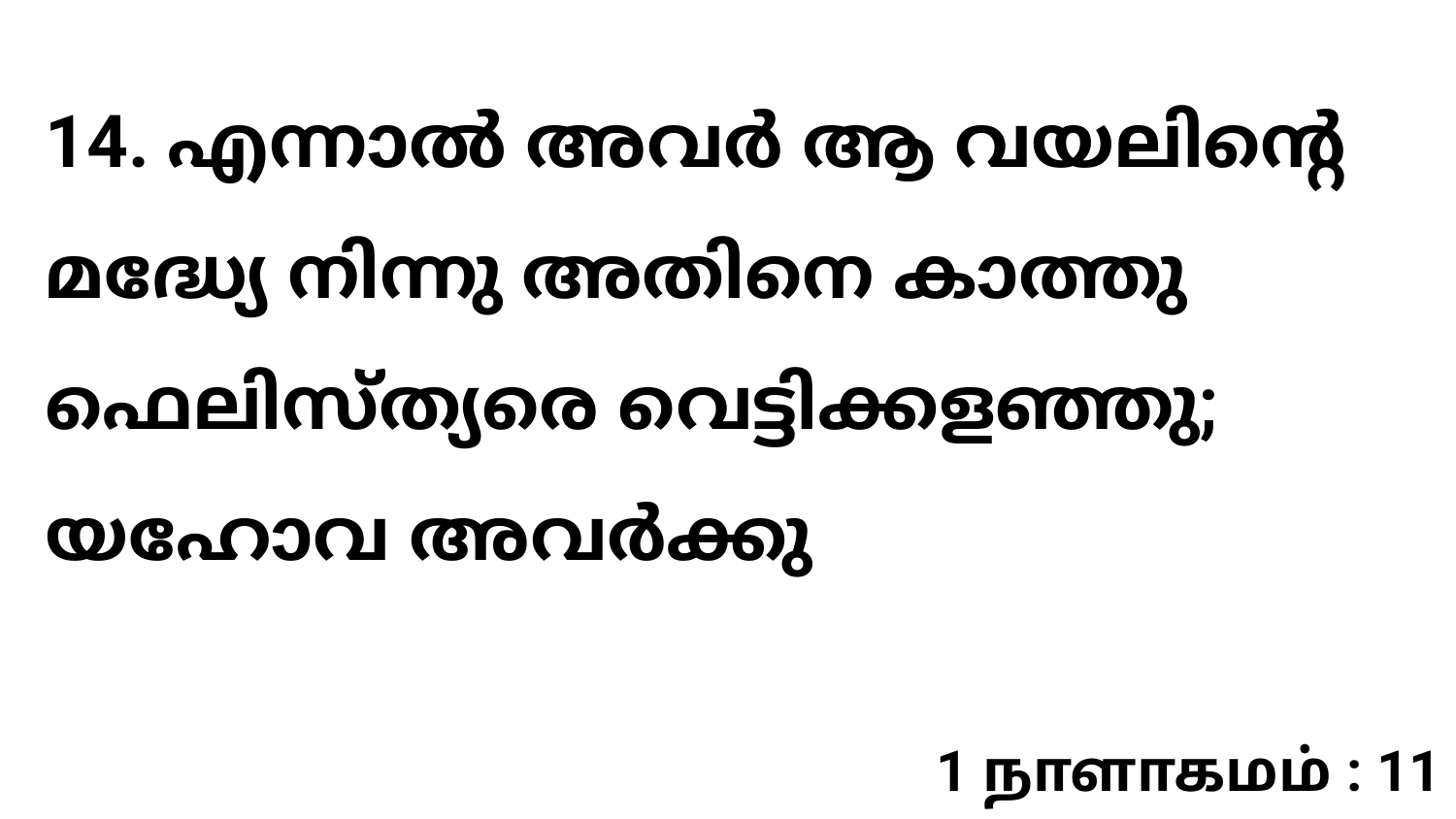

14. എന്നാൽ അവർ ആ വയലിന്റെ മദ്ധ്യേ നിന്നു അതിനെ കാത്തു ഫെലിസ്ത്യരെ വെട്ടിക്കളഞ്ഞു; യഹോവ അവർക്കു
1 நாளாகமம் : 11